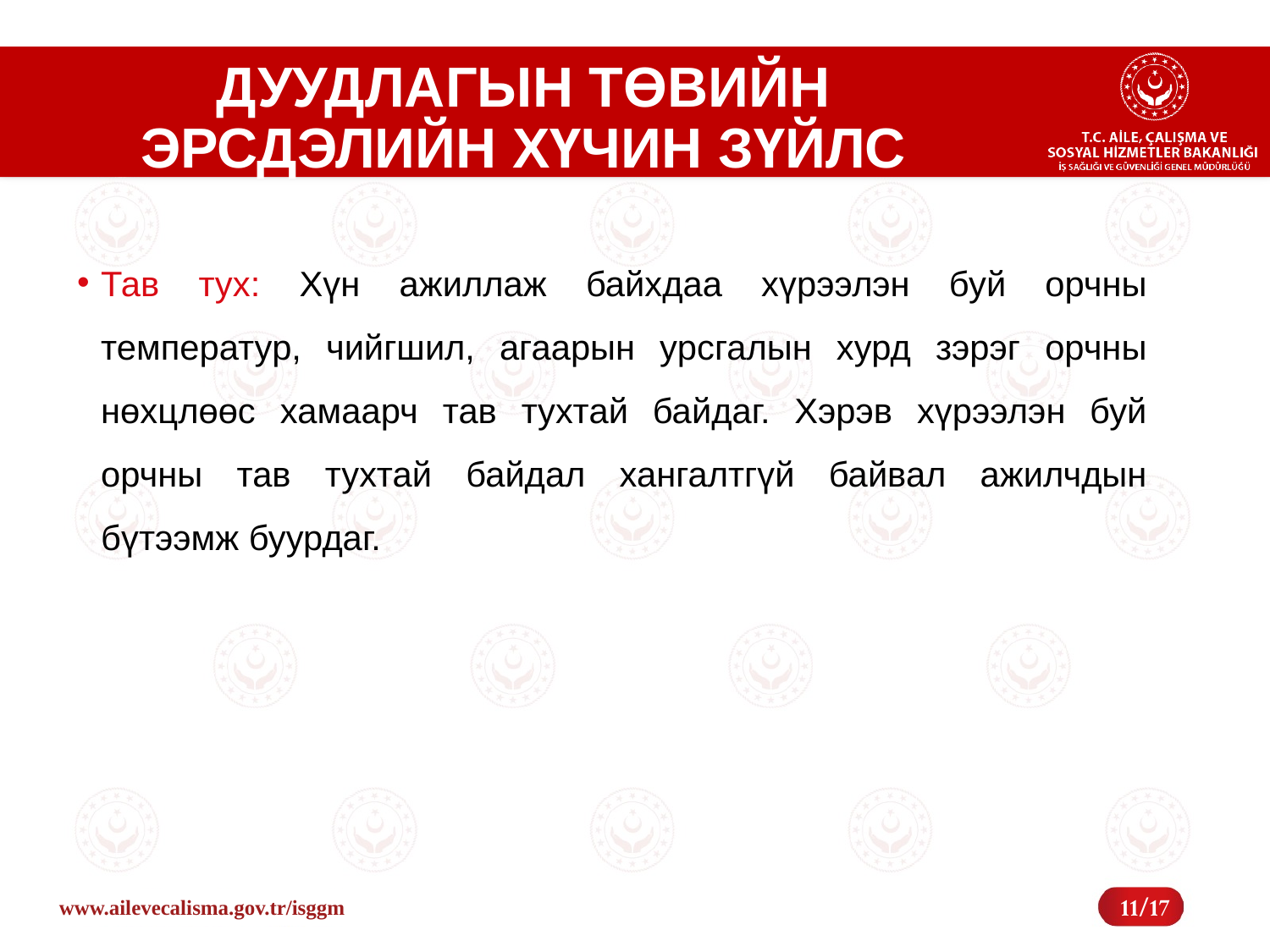

# ДУУДЛАГЫН ТӨВИЙН ЭРСДЭЛИЙН ХҮЧИН ЗҮЙЛС
Тав тух: Хүн ажиллаж байхдаа хүрээлэн буй орчны температур, чийгшил, агаарын урсгалын хурд зэрэг орчны нөхцлөөс хамаарч тав тухтай байдаг. Хэрэв хүрээлэн буй орчны тав тухтай байдал хангалтгүй байвал ажилчдын бүтээмж буурдаг.
11/17